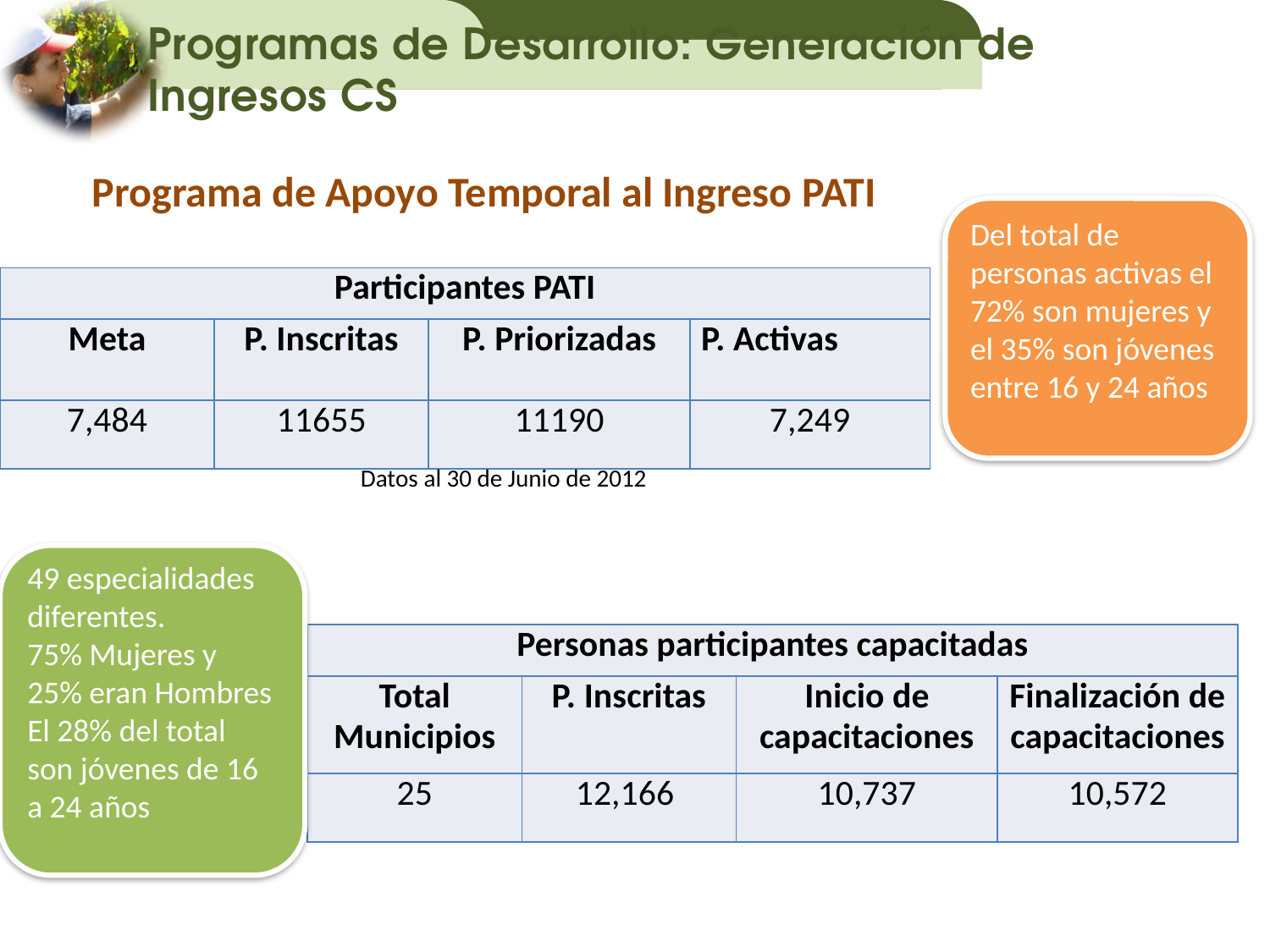

# Programas de Desarrollo: Generación de Ingresos CS
Programa de Apoyo Temporal al Ingreso PATI
Del total de personas activas el 72% son mujeres y el 35% son jóvenes entre 16 y 24 años

| Participantes PATI |  |  |  |
| --- | --- | --- | --- |
| Meta | P. Inscritas | P. Priorizadas | P. Activas |
| 7,484 | 11655 | 11190 | 7,249 |
Datos al 30 de Junio de 2012
49 especialidades diferentes.
75% Mujeres y 25% eran Hombres
El 28% del total son jóvenes de 16 a 24 años

| Personas participantes capacitadas |  |  |  |
| --- | --- | --- | --- |
| Total Municipios | P. Inscritas | Inicio de capacitaciones | Finalización de capacitaciones |
| 25 | 12,166 | 10,737 | 10,572 |